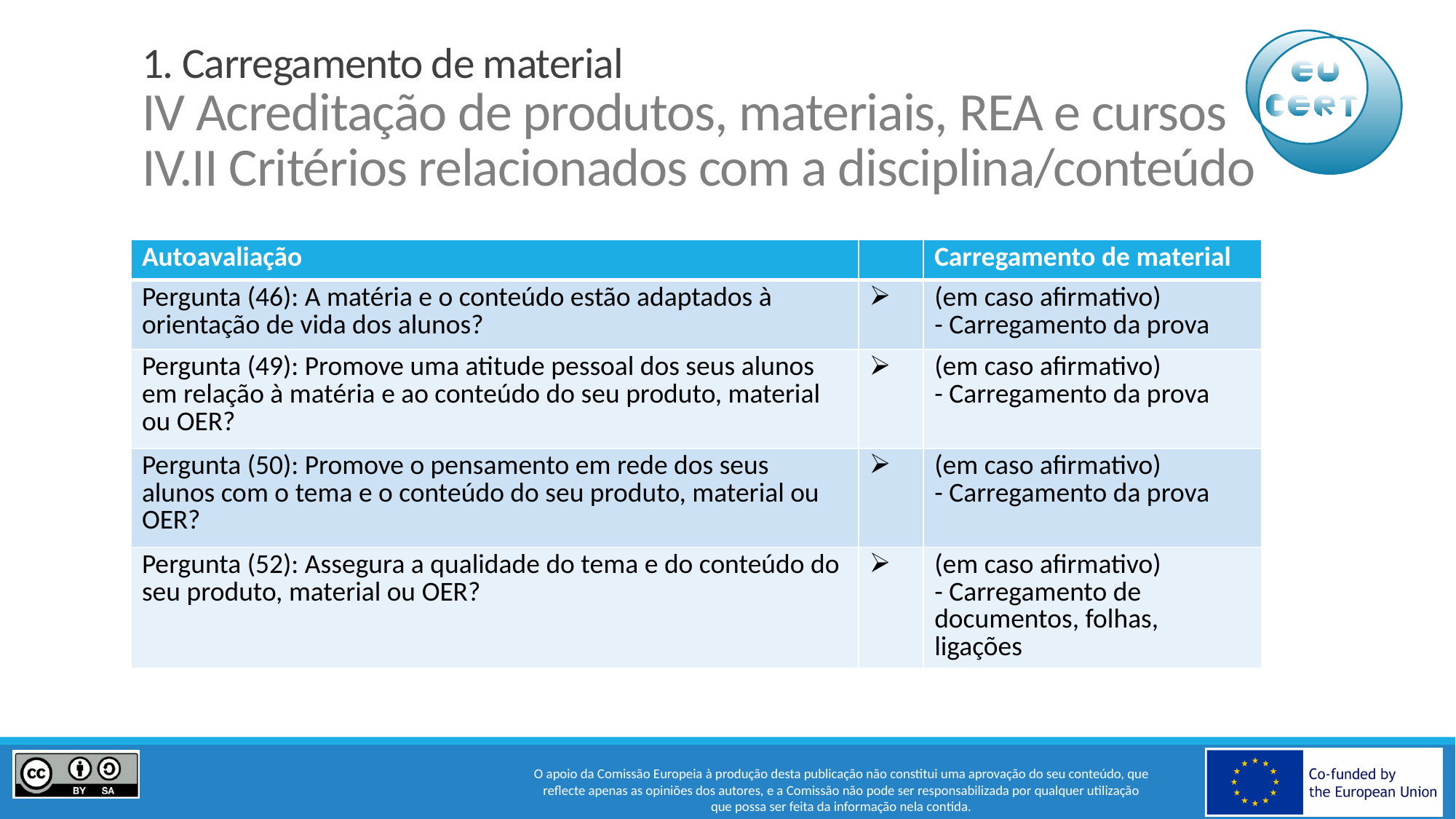

# 1. Carregamento de material IV Acreditação de produtos, materiais, REA e cursos IV.II Critérios relacionados com a disciplina/conteúdo
| Autoavaliação |  | Carregamento de material |
| --- | --- | --- |
| Pergunta (46): A matéria e o conteúdo estão adaptados à orientação de vida dos alunos? |  | (em caso afirmativo) - Carregamento da prova |
| Pergunta (49): Promove uma atitude pessoal dos seus alunos em relação à matéria e ao conteúdo do seu produto, material ou OER? |  | (em caso afirmativo) - Carregamento da prova |
| Pergunta (50): Promove o pensamento em rede dos seus alunos com o tema e o conteúdo do seu produto, material ou OER? |  | (em caso afirmativo) - Carregamento da prova |
| Pergunta (52): Assegura a qualidade do tema e do conteúdo do seu produto, material ou OER? |  | (em caso afirmativo) - Carregamento de documentos, folhas, ligações |